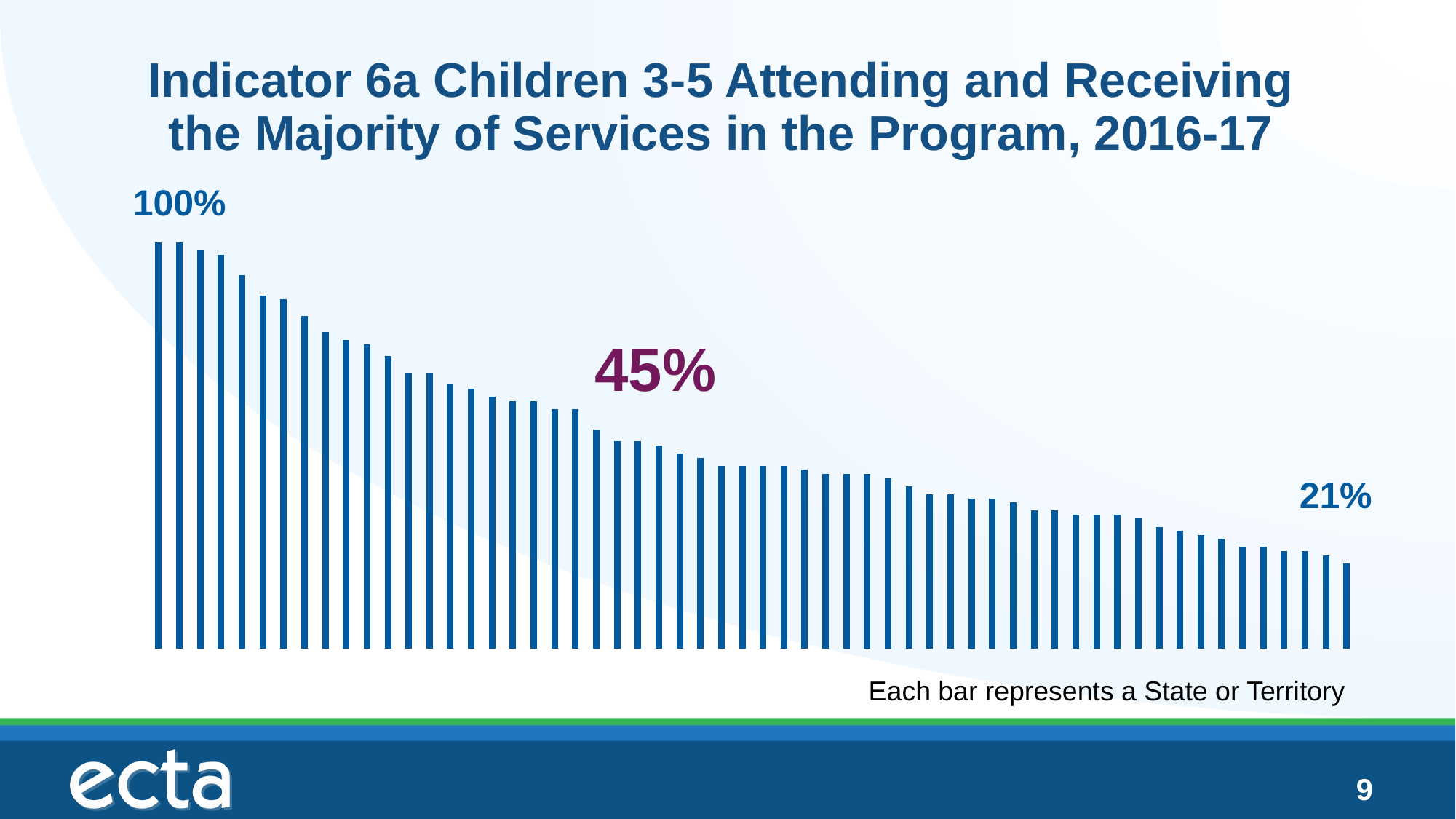

# Indicator 6a Children 3-5 Attending and Receiving the Majority of Services in the Program, 2016-17
100%

### Chart

| Category |  |
|---|---|
45%
21%
Each bar represents a State or Territory
9